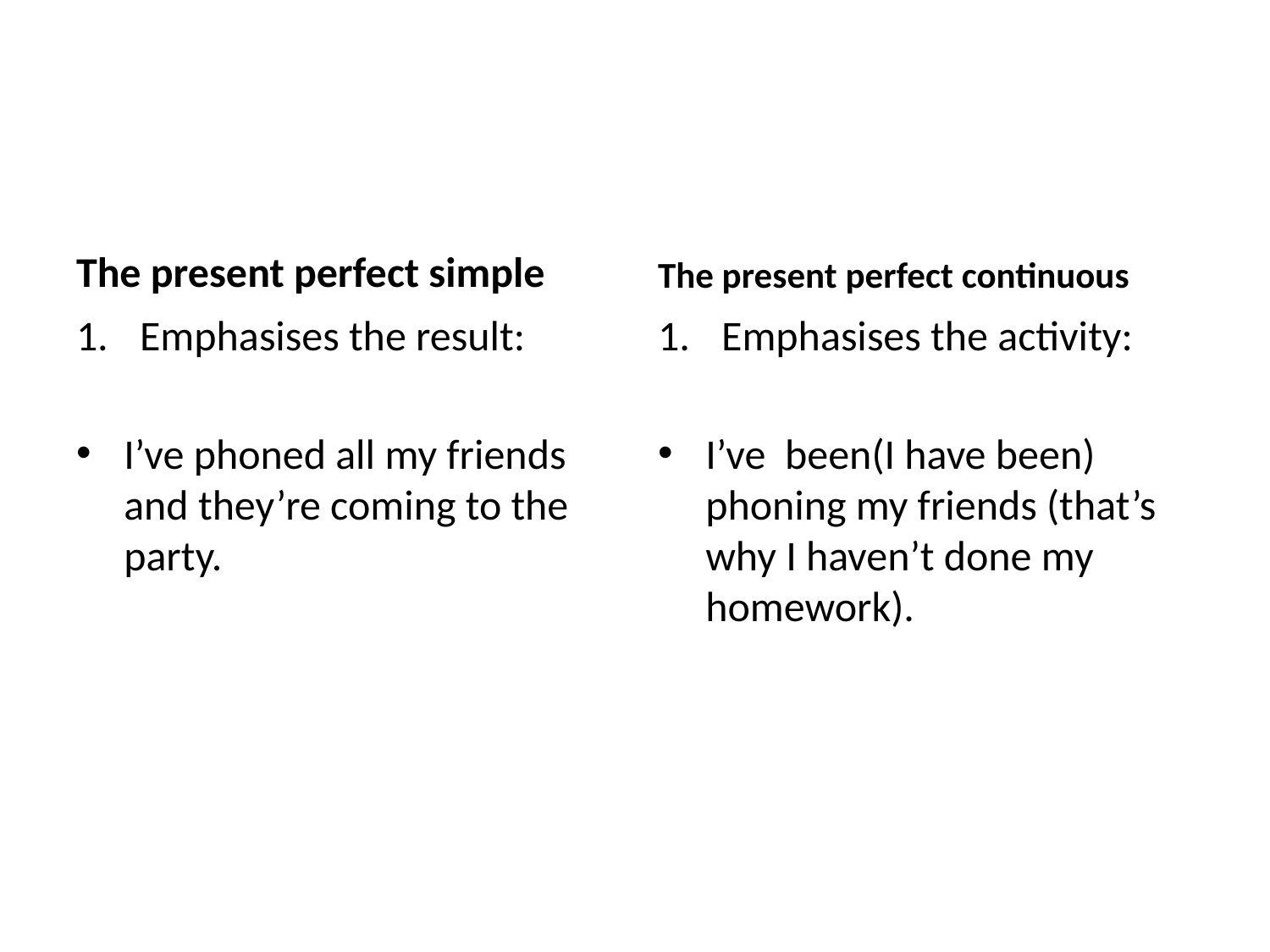

#
The present perfect simple
The present perfect continuous
Emphasises the result:

I’ve phoned all my friends and they’re coming to the party.
Emphasises the activity:

I’ve  been(I have been) phoning my friends (that’s why I haven’t done my homework).